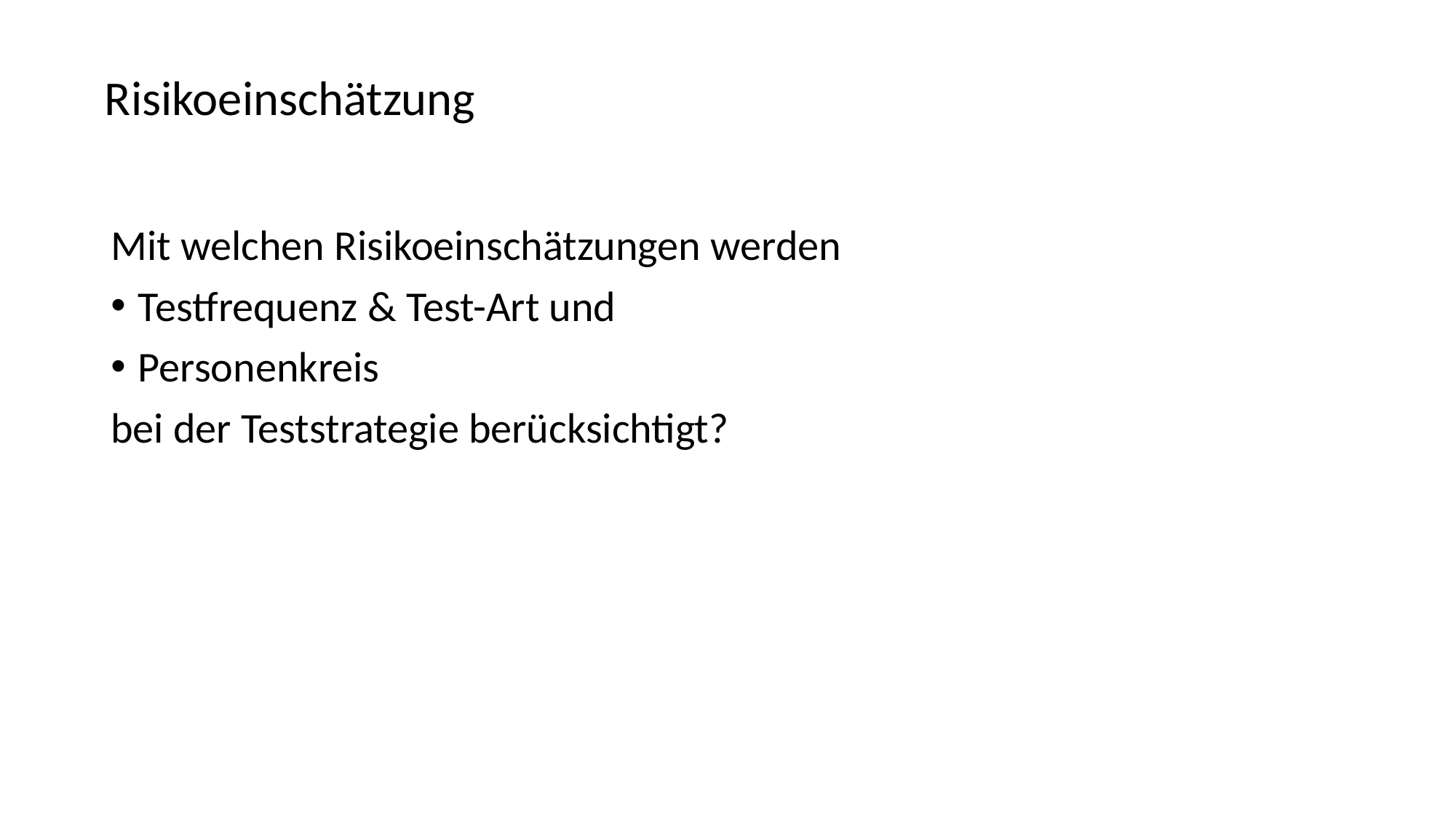

# Risikoeinschätzung
Mit welchen Risikoeinschätzungen werden
Testfrequenz & Test-Art und
Personenkreis
bei der Teststrategie berücksichtigt?